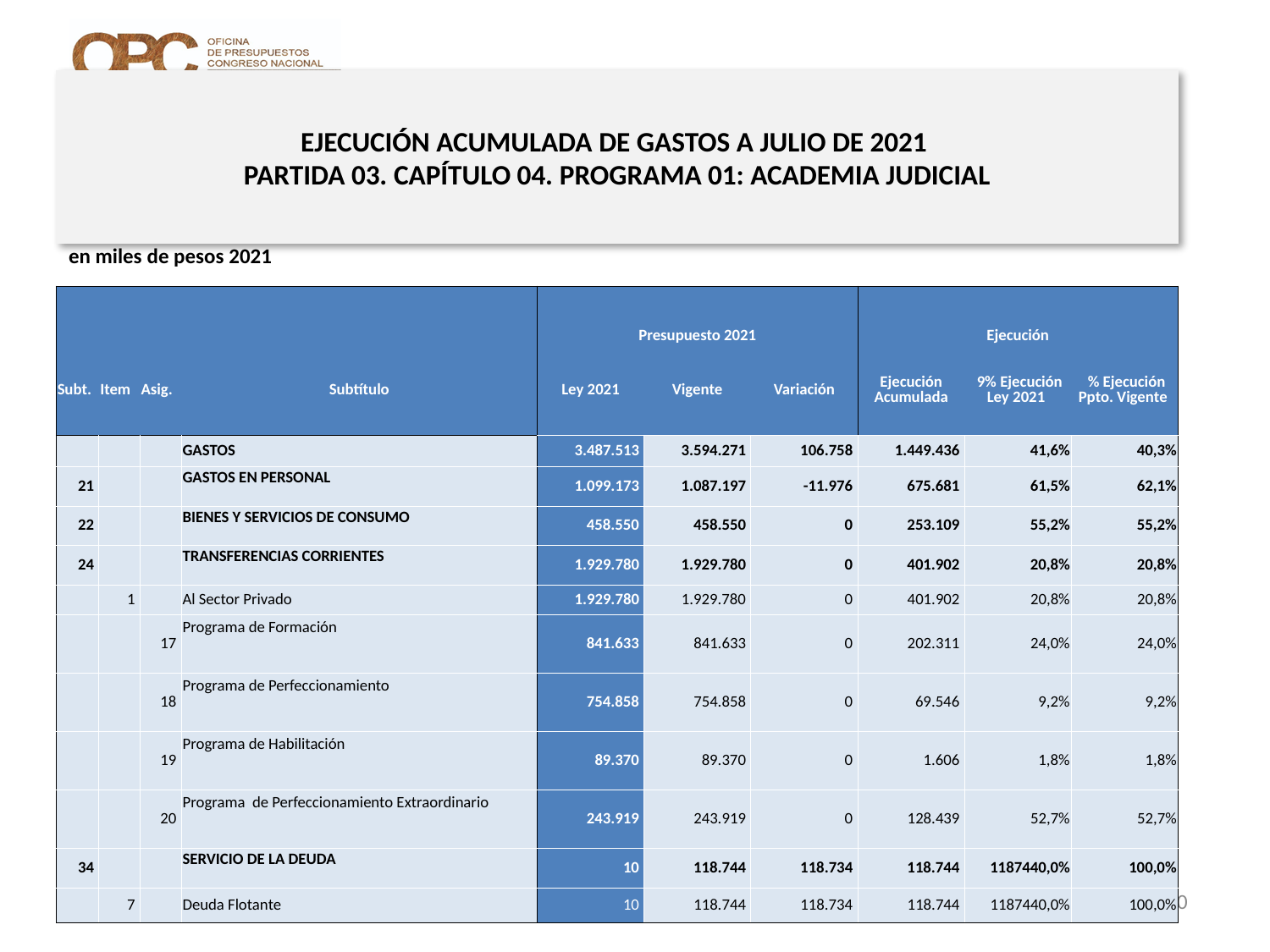

# EJECUCIÓN ACUMULADA DE GASTOS A JULIO DE 2021 PARTIDA 03. CAPÍTULO 04. PROGRAMA 01: ACADEMIA JUDICIAL
en miles de pesos 2021
|  |  |  |  | Presupuesto 2021 |  |  | Ejecución |  |  |
| --- | --- | --- | --- | --- | --- | --- | --- | --- | --- |
| Subt. | Item | Asig. | Subtítulo | Ley 2021 | Vigente | Variación | Ejecución Acumulada | 9% Ejecución Ley 2021 | % Ejecución Ppto. Vigente |
|  |  |  | GASTOS | 3.487.513 | 3.594.271 | 106.758 | 1.449.436 | 41,6% | 40,3% |
| 21 |  |  | GASTOS EN PERSONAL | 1.099.173 | 1.087.197 | -11.976 | 675.681 | 61,5% | 62,1% |
| 22 |  |  | BIENES Y SERVICIOS DE CONSUMO | 458.550 | 458.550 | 0 | 253.109 | 55,2% | 55,2% |
| 24 |  |  | TRANSFERENCIAS CORRIENTES | 1.929.780 | 1.929.780 | 0 | 401.902 | 20,8% | 20,8% |
|  | 1 |  | Al Sector Privado | 1.929.780 | 1.929.780 | 0 | 401.902 | 20,8% | 20,8% |
|  |  | 17 | Programa de Formación | 841.633 | 841.633 | 0 | 202.311 | 24,0% | 24,0% |
|  |  | 18 | Programa de Perfeccionamiento | 754.858 | 754.858 | 0 | 69.546 | 9,2% | 9,2% |
|  |  | 19 | Programa de Habilitación | 89.370 | 89.370 | 0 | 1.606 | 1,8% | 1,8% |
|  |  | 20 | Programa de Perfeccionamiento Extraordinario | 243.919 | 243.919 | 0 | 128.439 | 52,7% | 52,7% |
| 34 |  |  | SERVICIO DE LA DEUDA | 10 | 118.744 | 118.734 | 118.744 | 1187440,0% | 100,0% |
|  | 7 |  | Deuda Flotante | 10 | 118.744 | 118.734 | 118.744 | 1187440,0% | 100,0% |
Fuente: Elaboración propia en base  a Informes de ejecución presupuestaria mensual de DIPRES
10